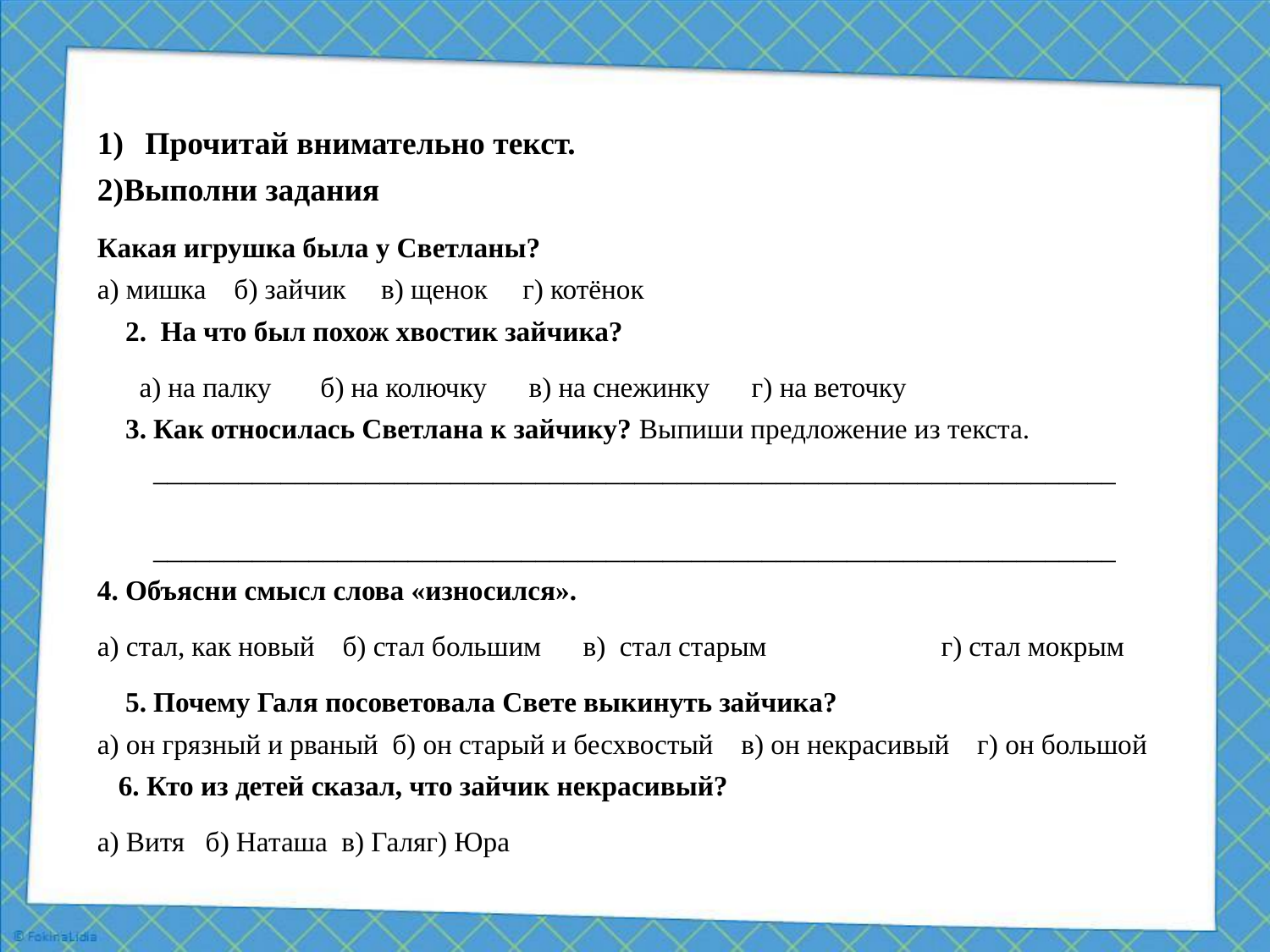

Прочитай внимательно текст.
2)Выполни задания
Какая игрушка была у Светланы?
а) мишка    б) зайчик     в) щенок     г) котёнок
    2.  На что был похож хвостик зайчика?
      а) на палку       б) на колючку      в) на снежинку      г) на веточку
    3. Как относилась Светлана к зайчику? Выпиши предложение из текста.
        ____________________________________________________________________
        ____________________________________________________________________
4. Объясни смысл слова «износился».
а) стал, как новый    б) стал большим      в)  стал старым                         г) стал мокрым
    5. Почему Галя посоветовала Свете выкинуть зайчика?
а) он грязный и рваный  б) он старый и бесхвостый    в) он некрасивый    г) он большой
   6. Кто из детей сказал, что зайчик некрасивый?
а) Витя   б) Наташа  в) Галяг) Юра